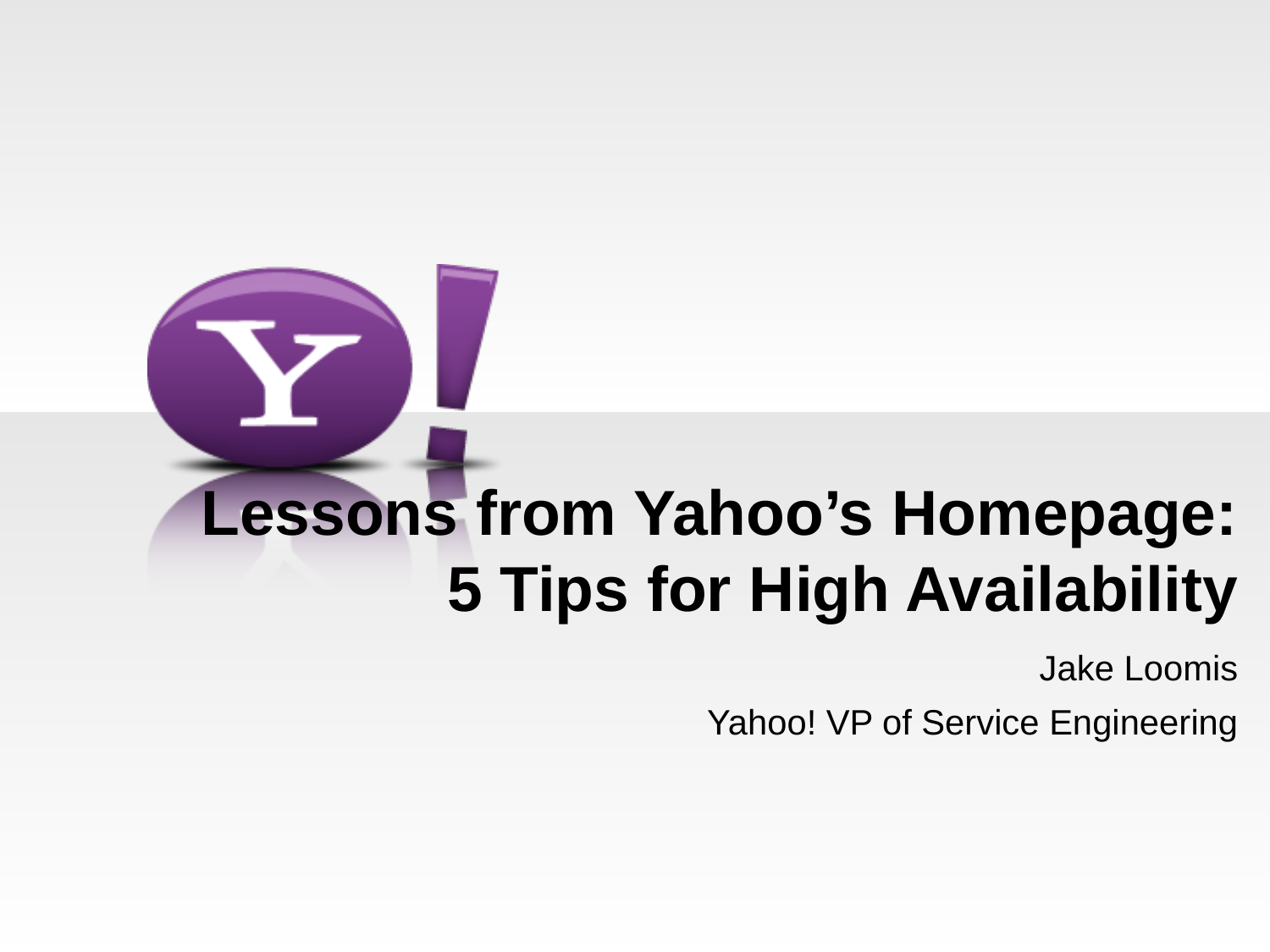

# Lessons from Yahoo’s Homepage: 5 Tips for High Availability
Jake Loomis
Yahoo! VP of Service Engineering